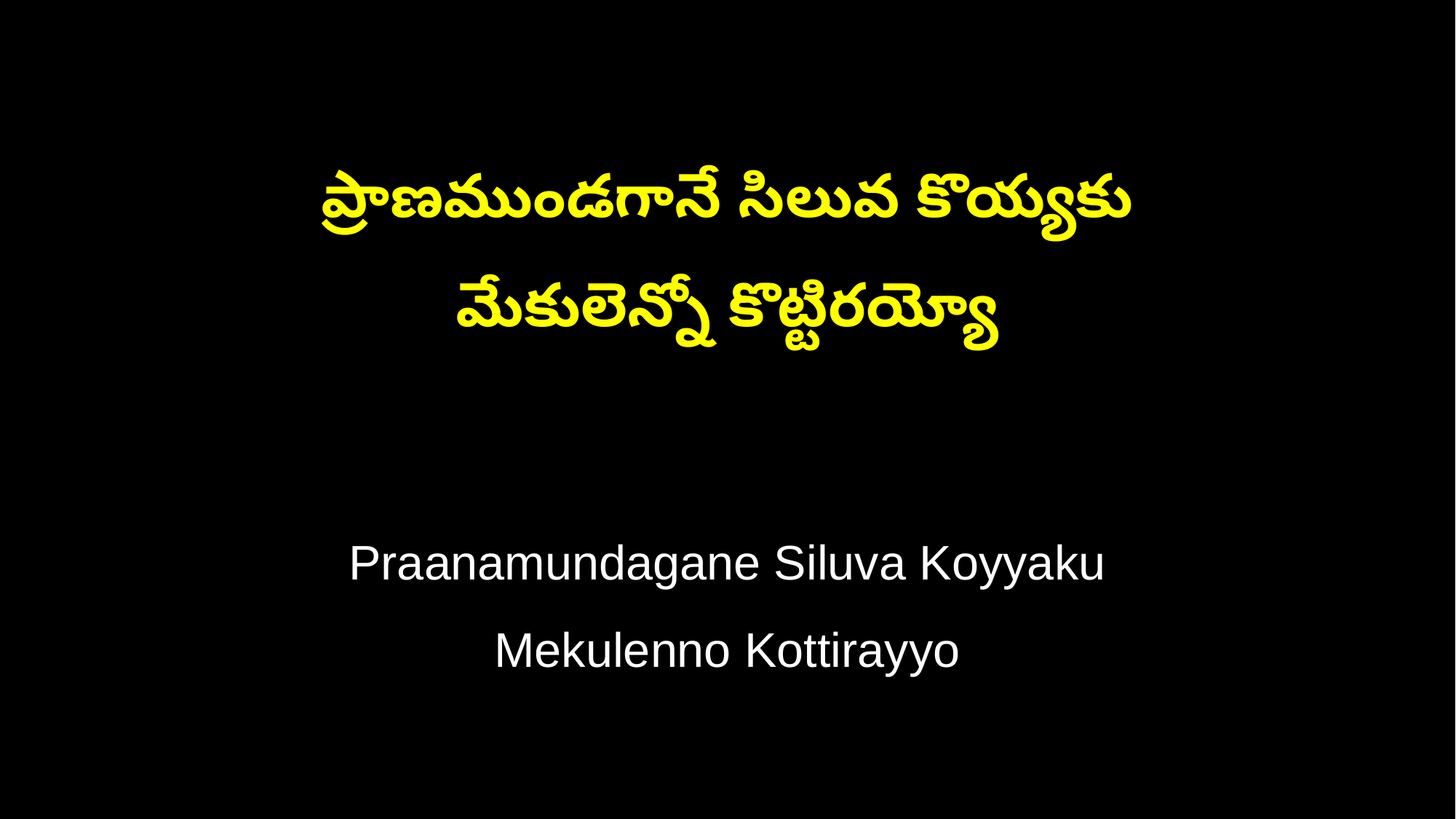

ప్రాణముండగానే సిలువ కొయ్యకు
మేకులెన్నో కొట్టిరయ్యో
Praanamundagane Siluva Koyyaku
Mekulenno Kottirayyo